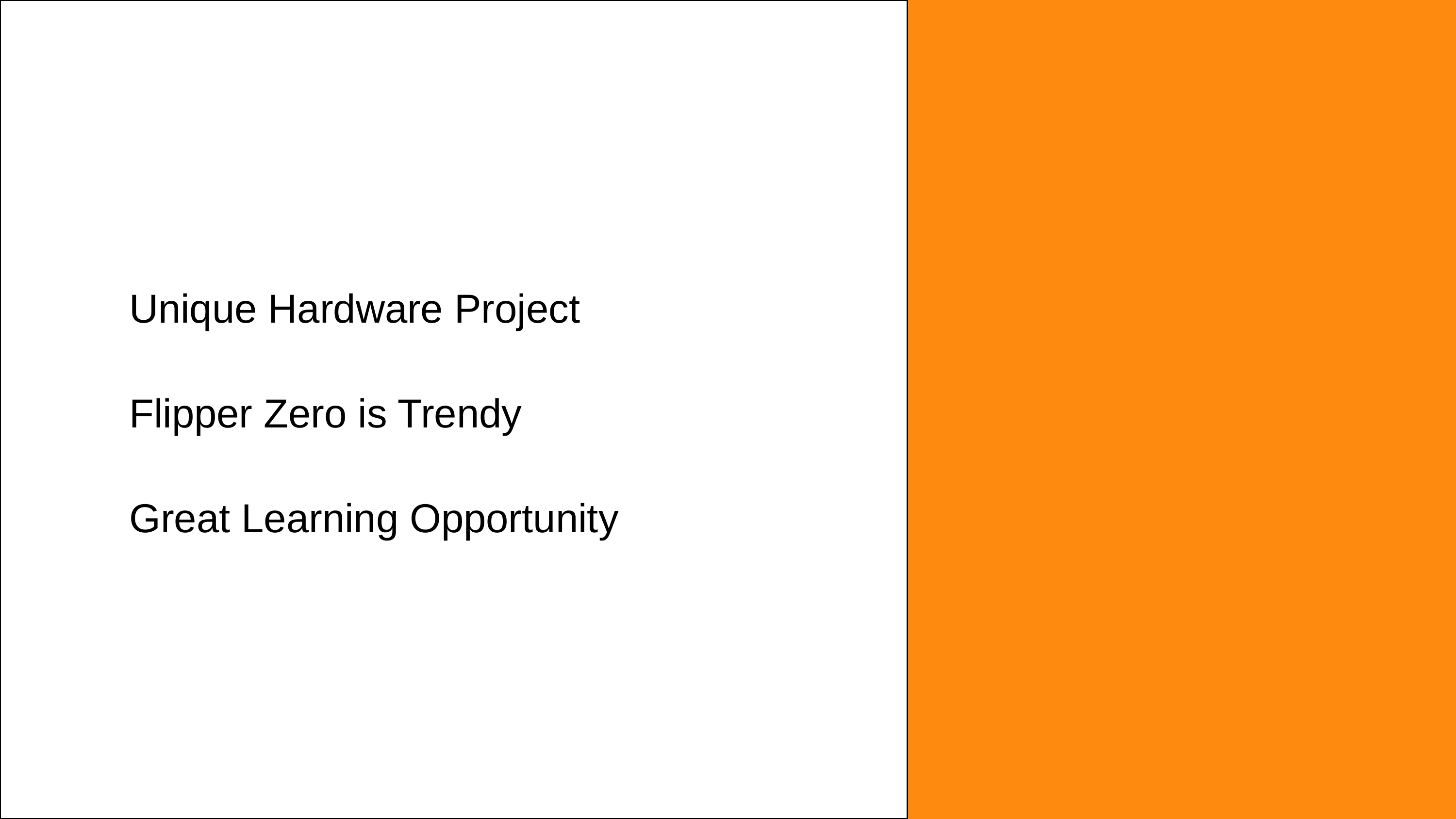

Unique Hardware Project
Flipper Zero is Trendy
Great Learning Opportunity